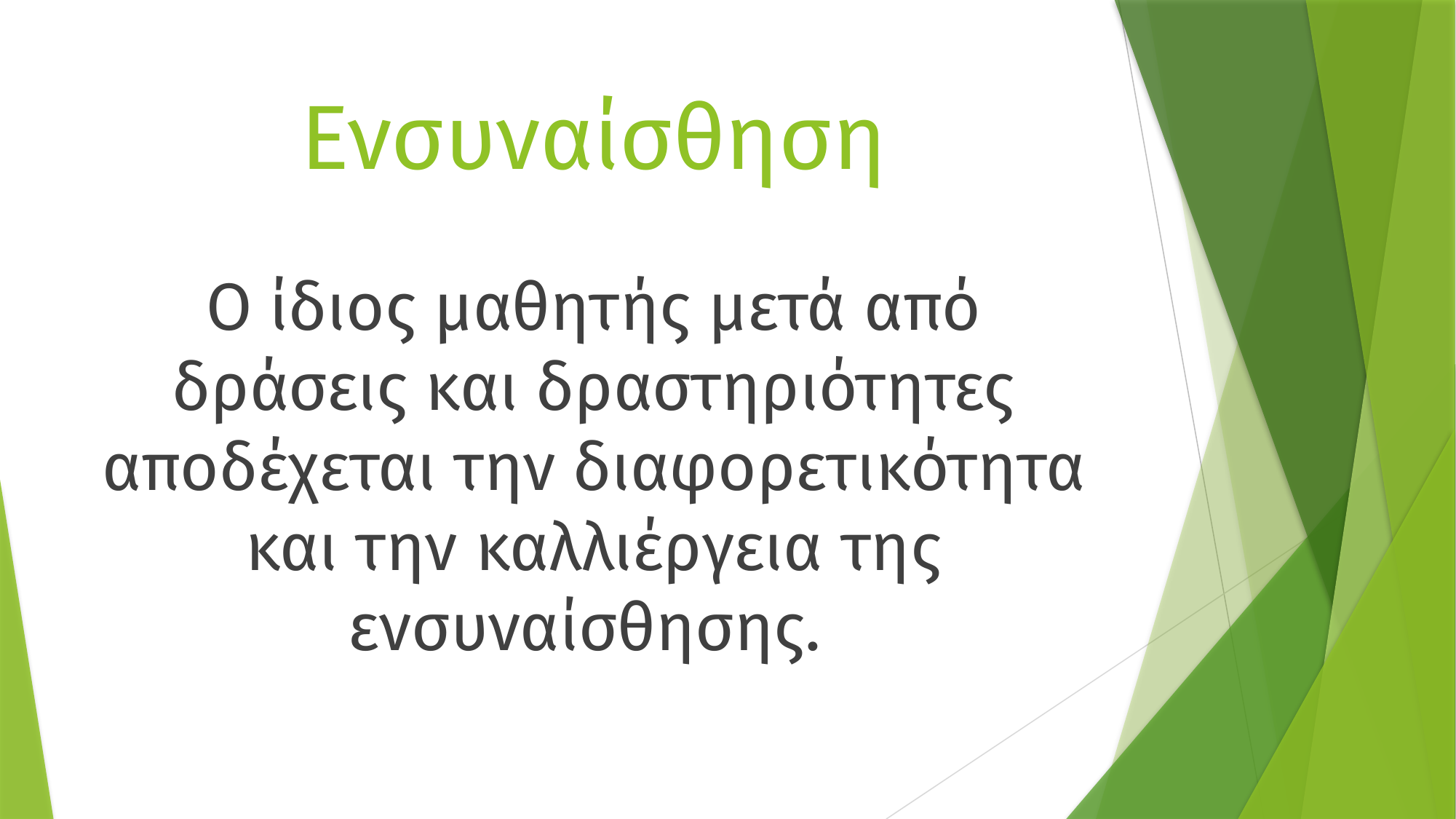

# Ενσυναίσθηση
Ο ίδιος μαθητής μετά από δράσεις και δραστηριότητες αποδέχεται την διαφορετικότητα και την καλλιέργεια της ενσυναίσθησης.